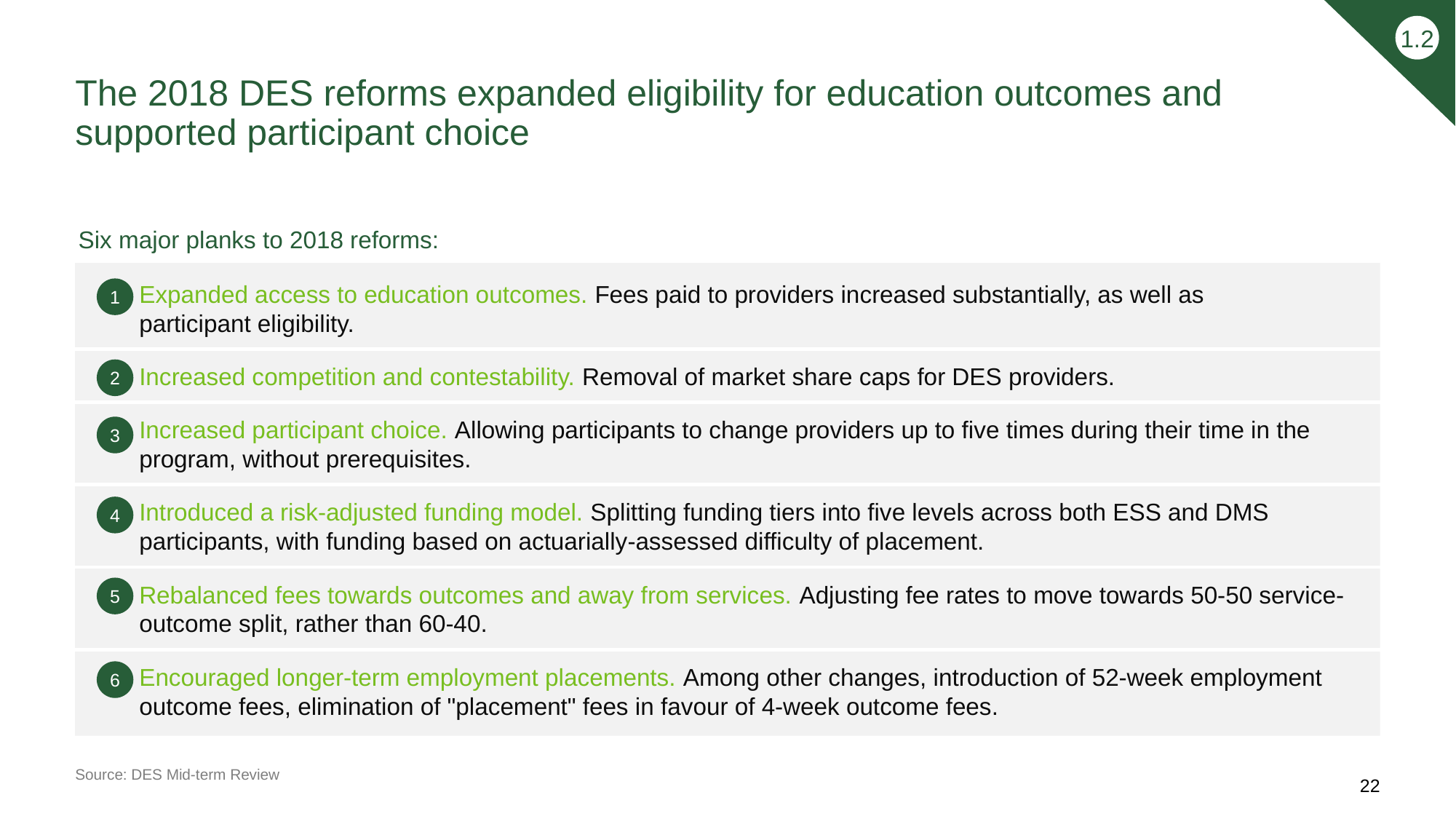

1.2
# The 2018 DES reforms expanded eligibility for education outcomes and supported participant choice
Six major planks to 2018 reforms:

1
Expanded access to education outcomes. Fees paid to providers increased substantially, as well as
participant eligibility.
2
Increased competition and contestability. Removal of market share caps for DES providers.
Increased participant choice. Allowing participants to change providers up to five times during their time in the program, without prerequisites.
3
Introduced a risk-adjusted funding model. Splitting funding tiers into five levels across both ESS and DMS participants, with funding based on actuarially-assessed difficulty of placement.
4
5
Rebalanced fees towards outcomes and away from services. Adjusting fee rates to move towards 50-50 service-outcome split, rather than 60-40.
6
Encouraged longer-term employment placements. Among other changes, introduction of 52-week employment outcome fees, elimination of "placement" fees in favour of 4-week outcome fees.
Source: DES Mid-term Review